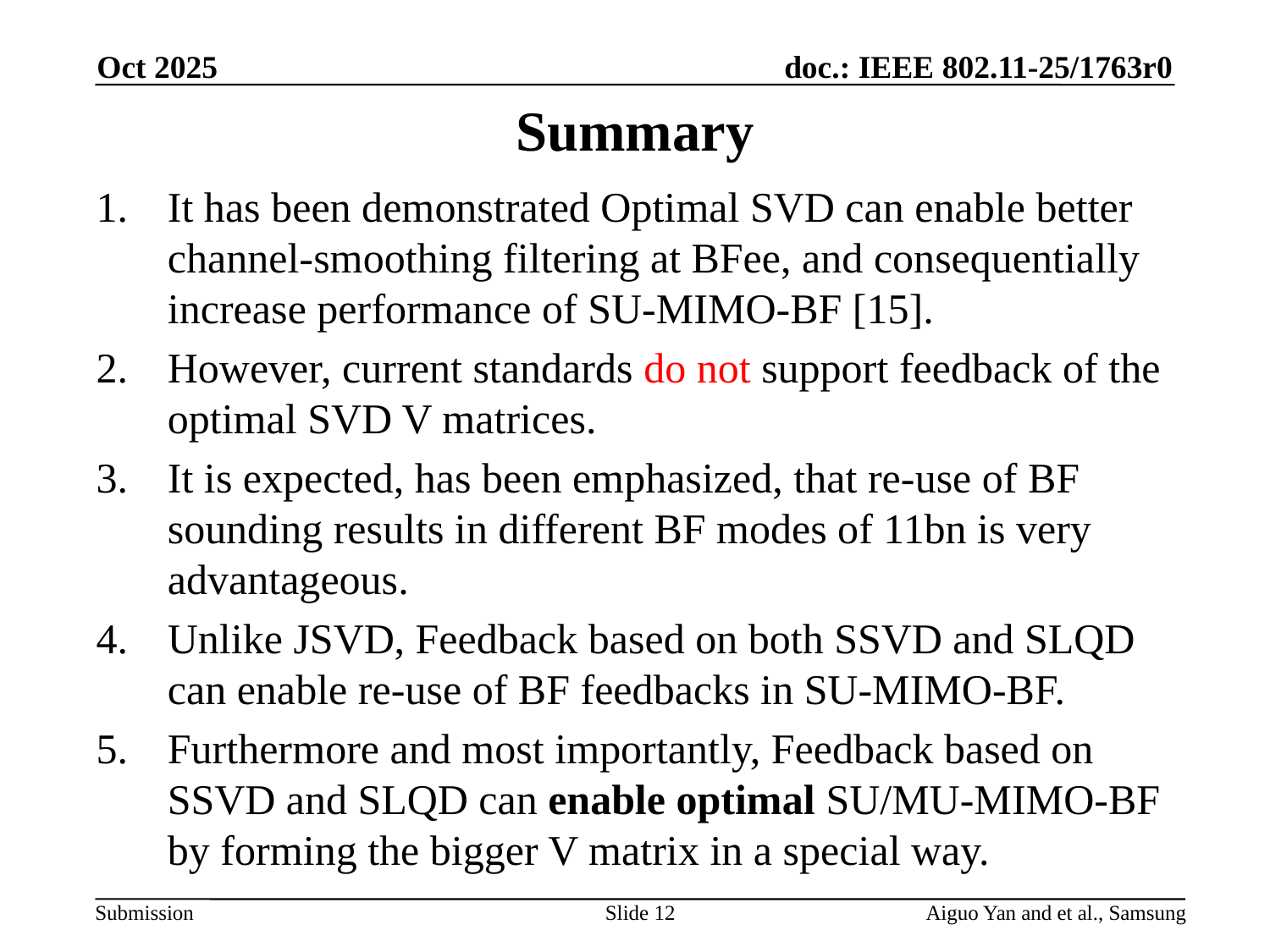

Oct 2025
# Summary
It has been demonstrated Optimal SVD can enable better channel-smoothing filtering at BFee, and consequentially increase performance of SU-MIMO-BF [15].
However, current standards do not support feedback of the optimal SVD V matrices.
It is expected, has been emphasized, that re-use of BF sounding results in different BF modes of 11bn is very advantageous.
Unlike JSVD, Feedback based on both SSVD and SLQD can enable re-use of BF feedbacks in SU-MIMO-BF.
Furthermore and most importantly, Feedback based on SSVD and SLQD can enable optimal SU/MU-MIMO-BF by forming the bigger V matrix in a special way.

Slide 12
Aiguo Yan and et al., Samsung